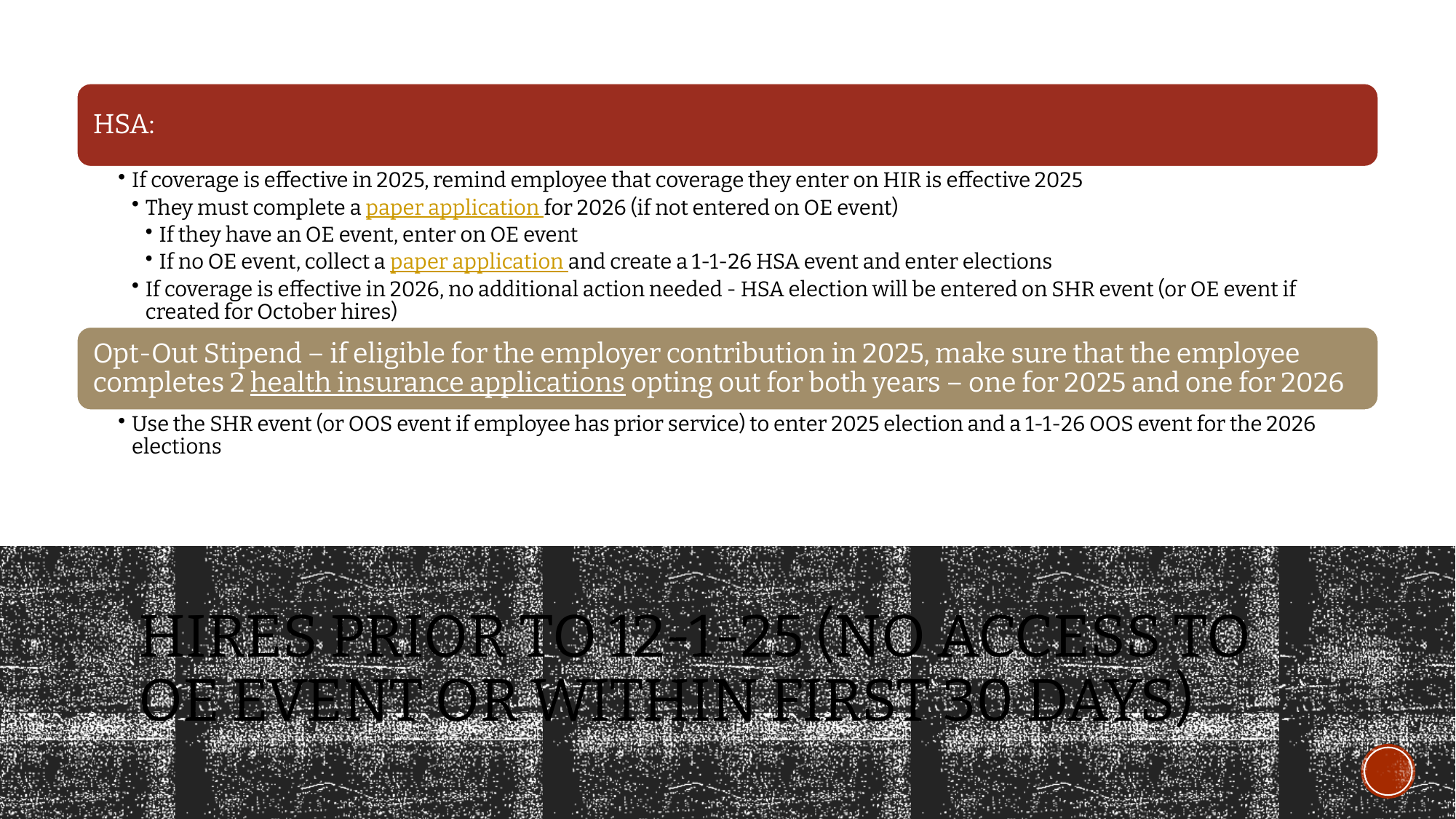

HSA:
If coverage is effective in 2025, remind employee that coverage they enter on HIR is effective 2025
They must complete a paper application for 2026 (if not entered on OE event)
If they have an OE event, enter on OE event
If no OE event, collect a paper application and create a 1-1-26 HSA event and enter elections
If coverage is effective in 2026, no additional action needed - HSA election will be entered on SHR event (or OE event if created for October hires)
Opt-Out Stipend – if eligible for the employer contribution in 2025, make sure that the employee completes 2 health insurance applications opting out for both years – one for 2025 and one for 2026
Use the SHR event (or OOS event if employee has prior service) to enter 2025 election and a 1-1-26 OOS event for the 2026 elections

# Hires Prior to 12-1-25 (no access to OE event or within first 30 days)